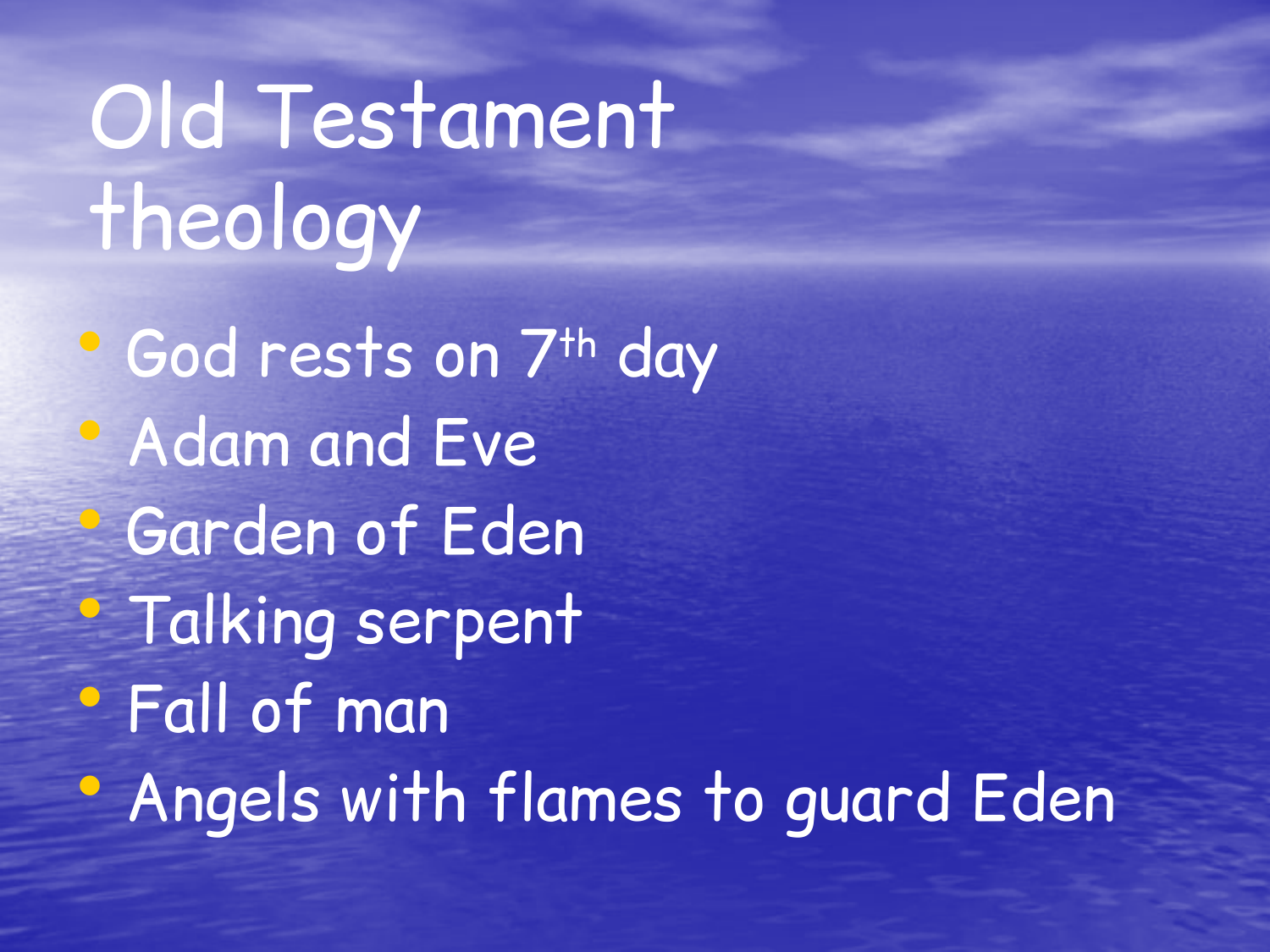

Old Testament theology
God rests on 7th day
Adam and Eve
Garden of Eden
Talking serpent
Fall of man
Angels with flames to guard Eden